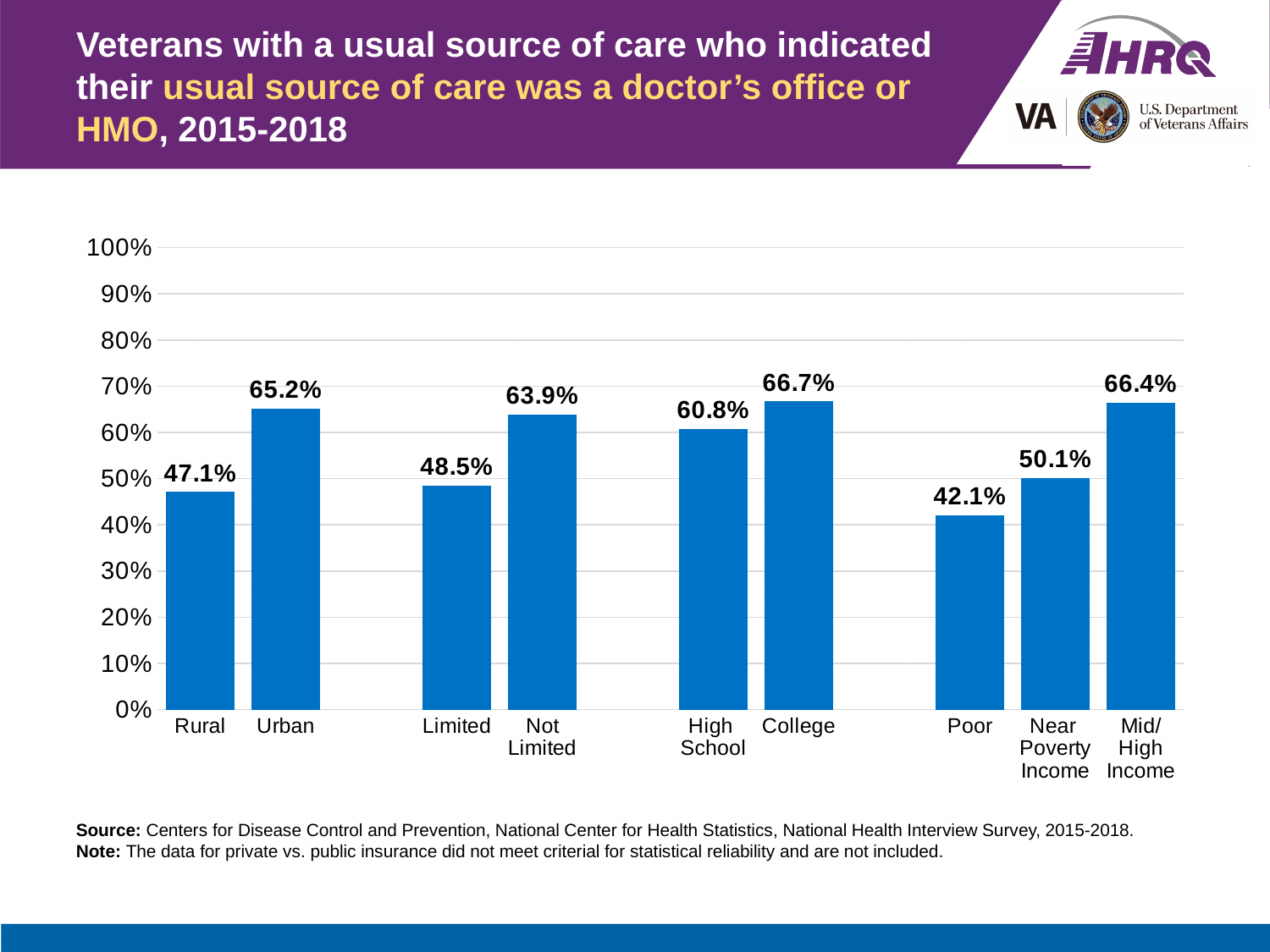

# Veterans with a usual source of care who indicated their usual source of care was a doctor’s office or HMO, 2015-2018

### Chart

| Category | Veterans |
|---|---|
| Rural | 0.471 |
| Urban | 0.652 |
|  | None |
| Limited | 0.485 |
| Not
Limited | 0.639 |
|  | None |
| High
School | 0.608 |
| College | 0.667 |
|  | None |
| Poor | 0.421 |
| Near
Poverty
Income | 0.501 |
| Mid/High
Income | 0.664 |
Source: Centers for Disease Control and Prevention, National Center for Health Statistics, National Health Interview Survey, 2015-2018.
Note: The data for private vs. public insurance did not meet criterial for statistical reliability and are not included.